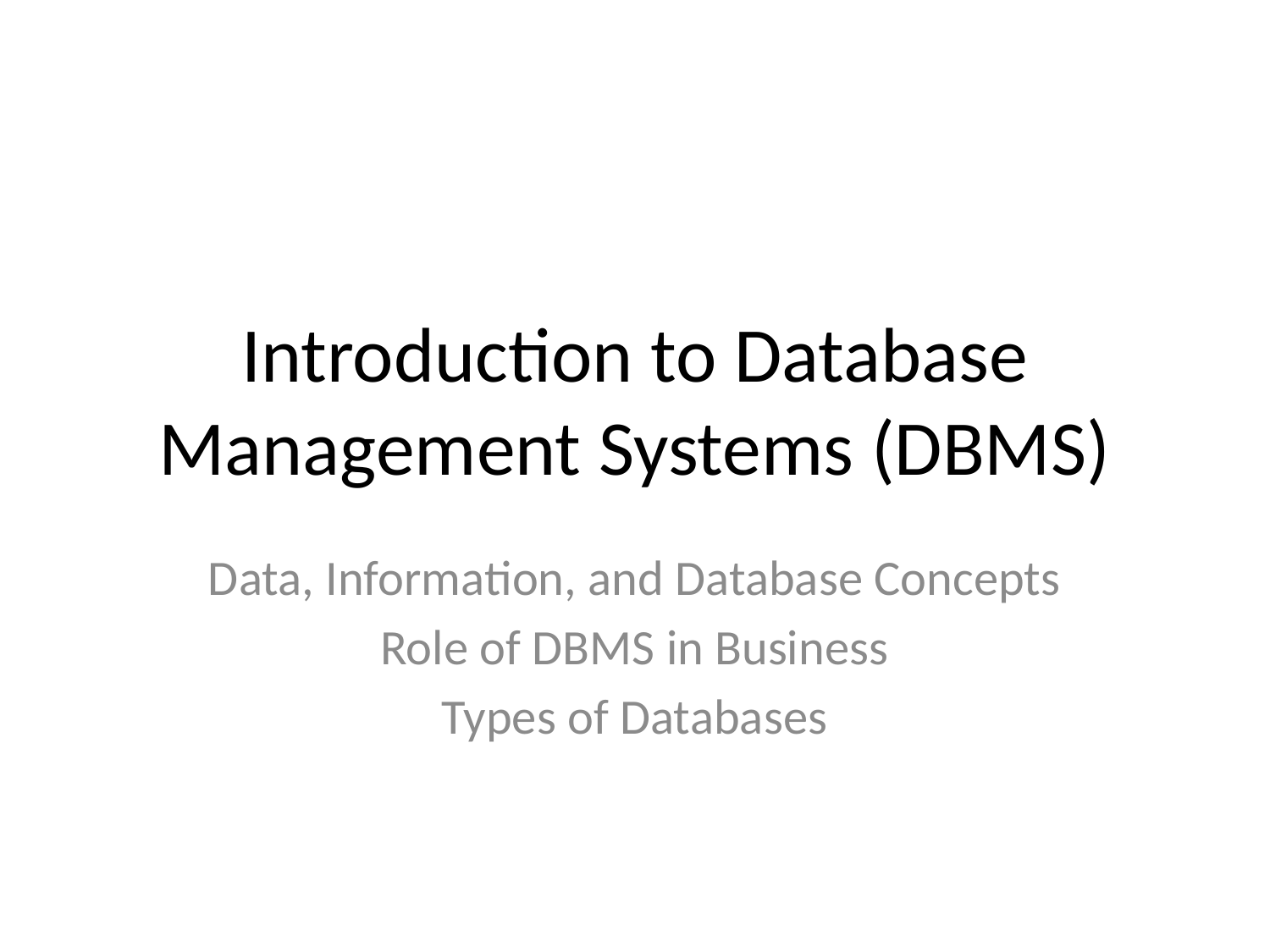

# Introduction to Database Management Systems (DBMS)
Data, Information, and Database Concepts
Role of DBMS in Business
Types of Databases